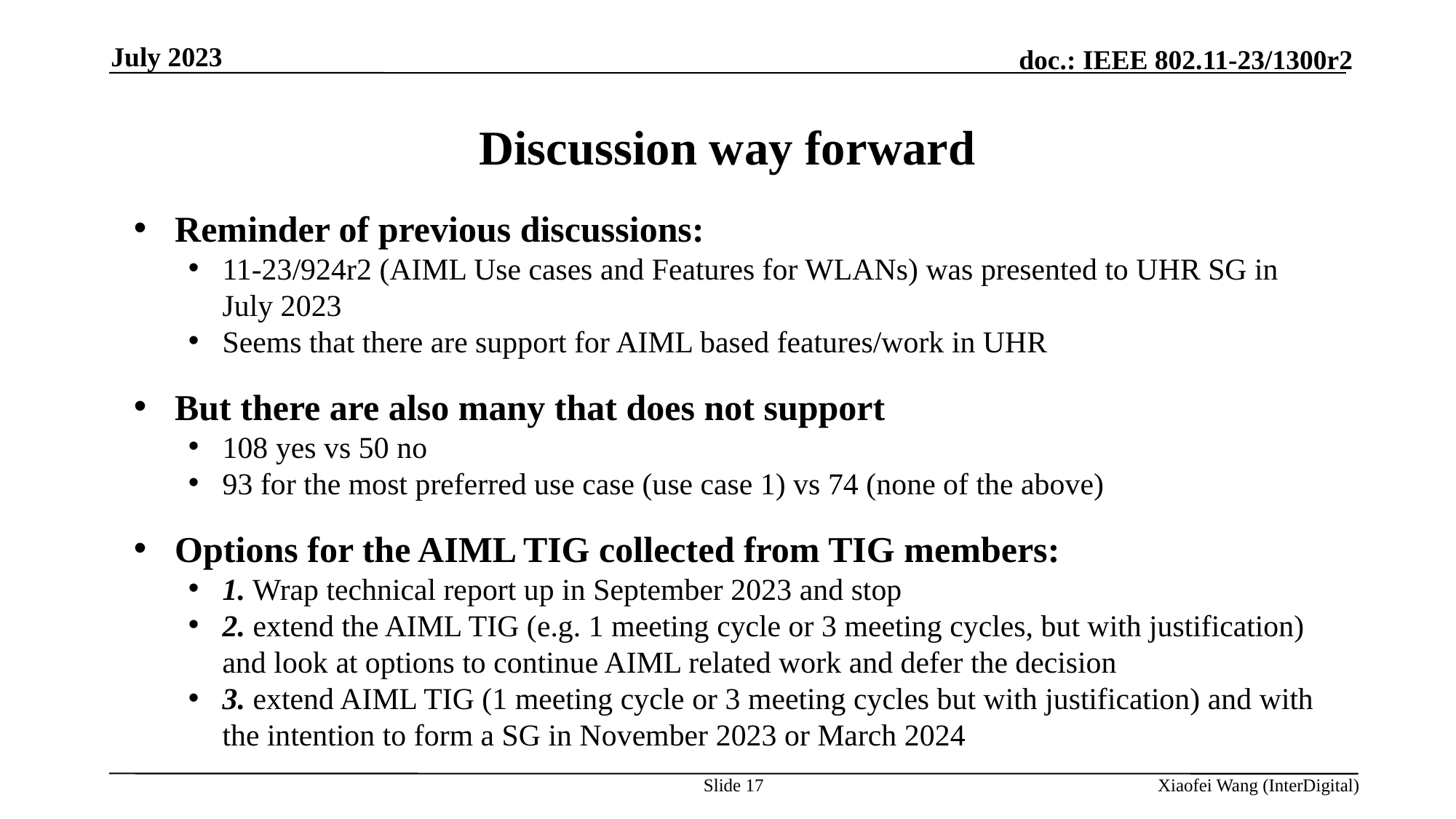

July 2023
# Discussion way forward
Reminder of previous discussions:
11-23/924r2 (AIML Use cases and Features for WLANs) was presented to UHR SG in July 2023
Seems that there are support for AIML based features/work in UHR

But there are also many that does not support
108 yes vs 50 no
93 for the most preferred use case (use case 1) vs 74 (none of the above)

Options for the AIML TIG collected from TIG members:
1. Wrap technical report up in September 2023 and stop
2. extend the AIML TIG (e.g. 1 meeting cycle or 3 meeting cycles, but with justification) and look at options to continue AIML related work and defer the decision
3. extend AIML TIG (1 meeting cycle or 3 meeting cycles but with justification) and with the intention to form a SG in November 2023 or March 2024

Slide 17
Xiaofei Wang (InterDigital)